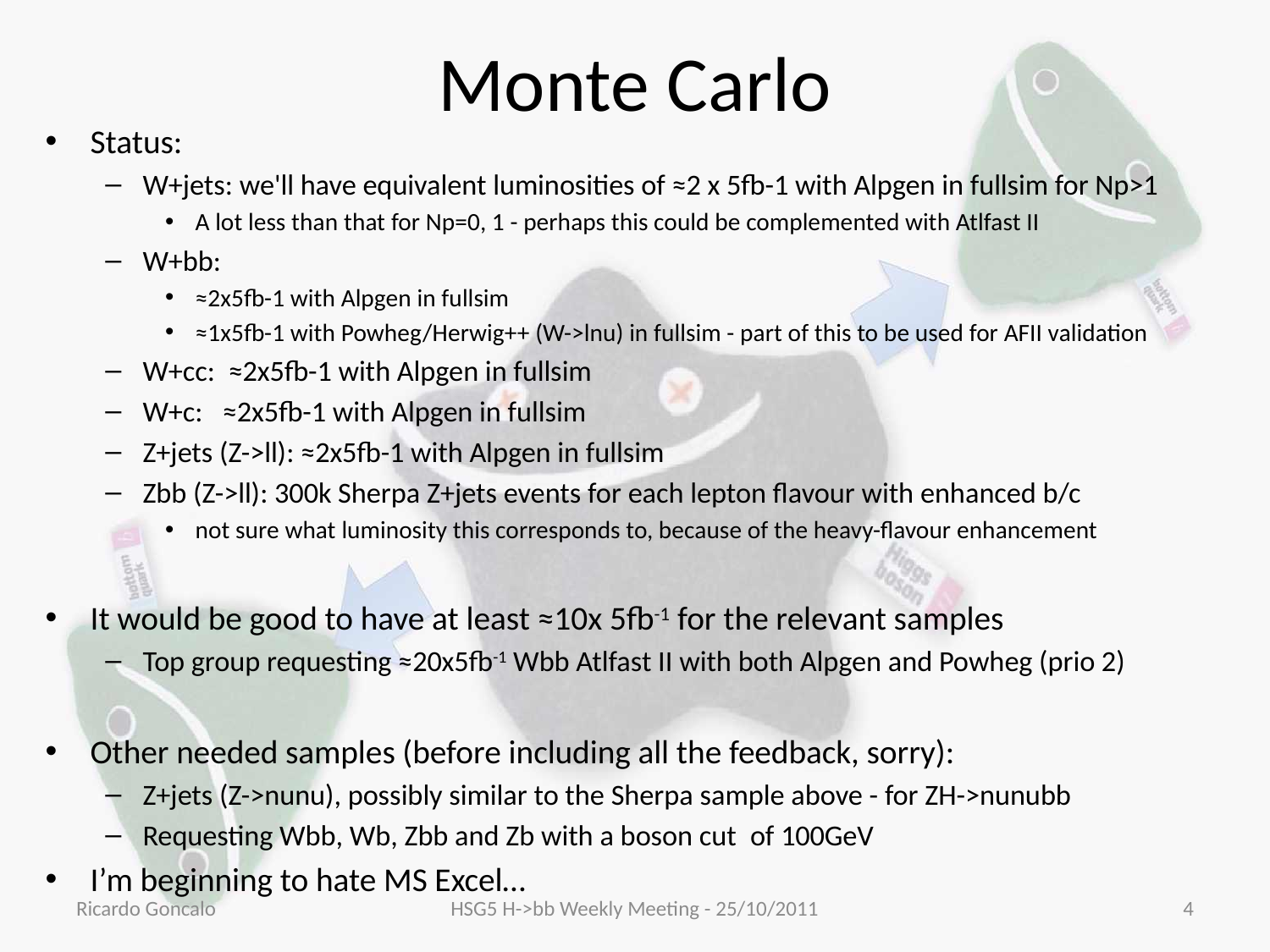

# Monte Carlo
Status:
W+jets: we'll have equivalent luminosities of ≈2 x 5fb-1 with Alpgen in fullsim for Np>1
A lot less than that for Np=0, 1 - perhaps this could be complemented with Atlfast II
W+bb:
≈2x5fb-1 with Alpgen in fullsim
≈1x5fb-1 with Powheg/Herwig++ (W->lnu) in fullsim - part of this to be used for AFII validation
W+cc:  ≈2x5fb-1 with Alpgen in fullsim
W+c:   ≈2x5fb-1 with Alpgen in fullsim
Z+jets (Z->ll): ≈2x5fb-1 with Alpgen in fullsim
Zbb (Z->ll): 300k Sherpa Z+jets events for each lepton flavour with enhanced b/c
not sure what luminosity this corresponds to, because of the heavy-flavour enhancement

It would be good to have at least ≈10x 5fb-1 for the relevant samples
Top group requesting ≈20x5fb-1 Wbb Atlfast II with both Alpgen and Powheg (prio 2)

Other needed samples (before including all the feedback, sorry):
Z+jets (Z->nunu), possibly similar to the Sherpa sample above - for ZH->nunubb
Requesting Wbb, Wb, Zbb and Zb with a boson cut  of 100GeV
I’m beginning to hate MS Excel…

Ricardo Goncalo
HSG5 H->bb Weekly Meeting - 25/10/2011
4